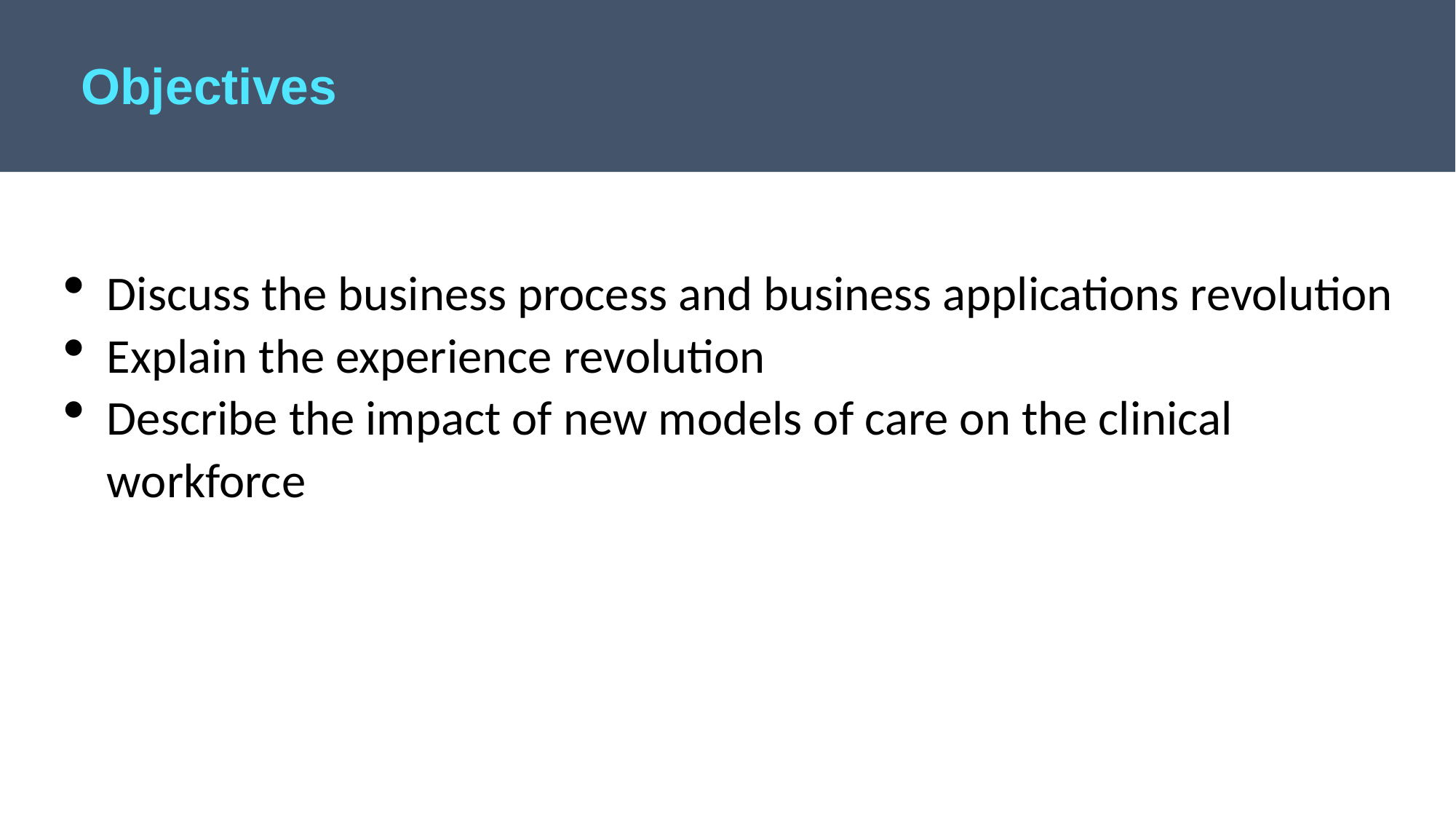

# Objectives

Discuss the business process and business applications revolution
Explain the experience revolution
Describe the impact of new models of care on the clinical workforce